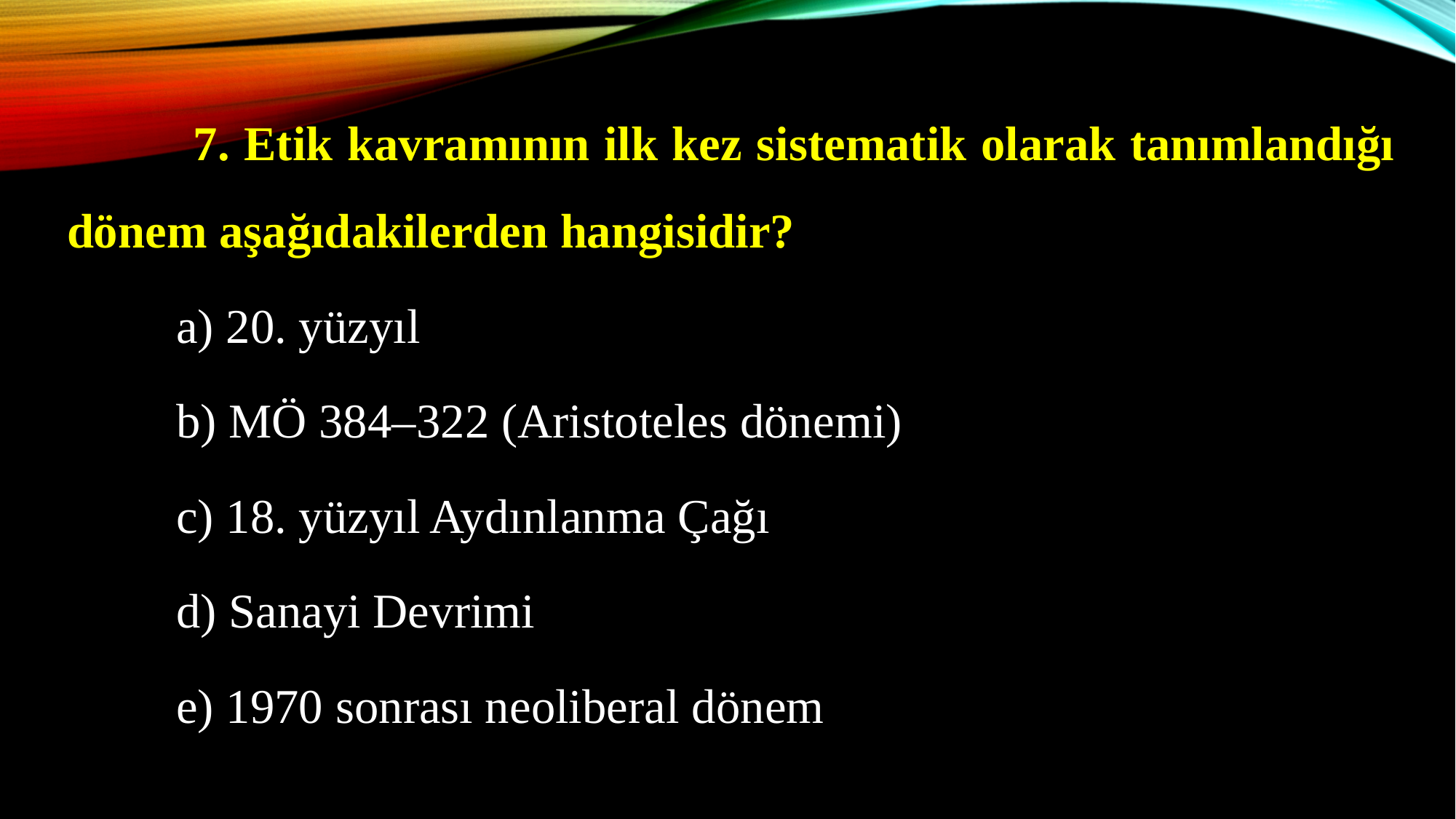

7. Etik kavramının ilk kez sistematik olarak tanımlandığı dönem aşağıdakilerden hangisidir?
a) 20. yüzyıl
b) MÖ 384–322 (Aristoteles dönemi)
c) 18. yüzyıl Aydınlanma Çağı
d) Sanayi Devrimi
e) 1970 sonrası neoliberal dönem